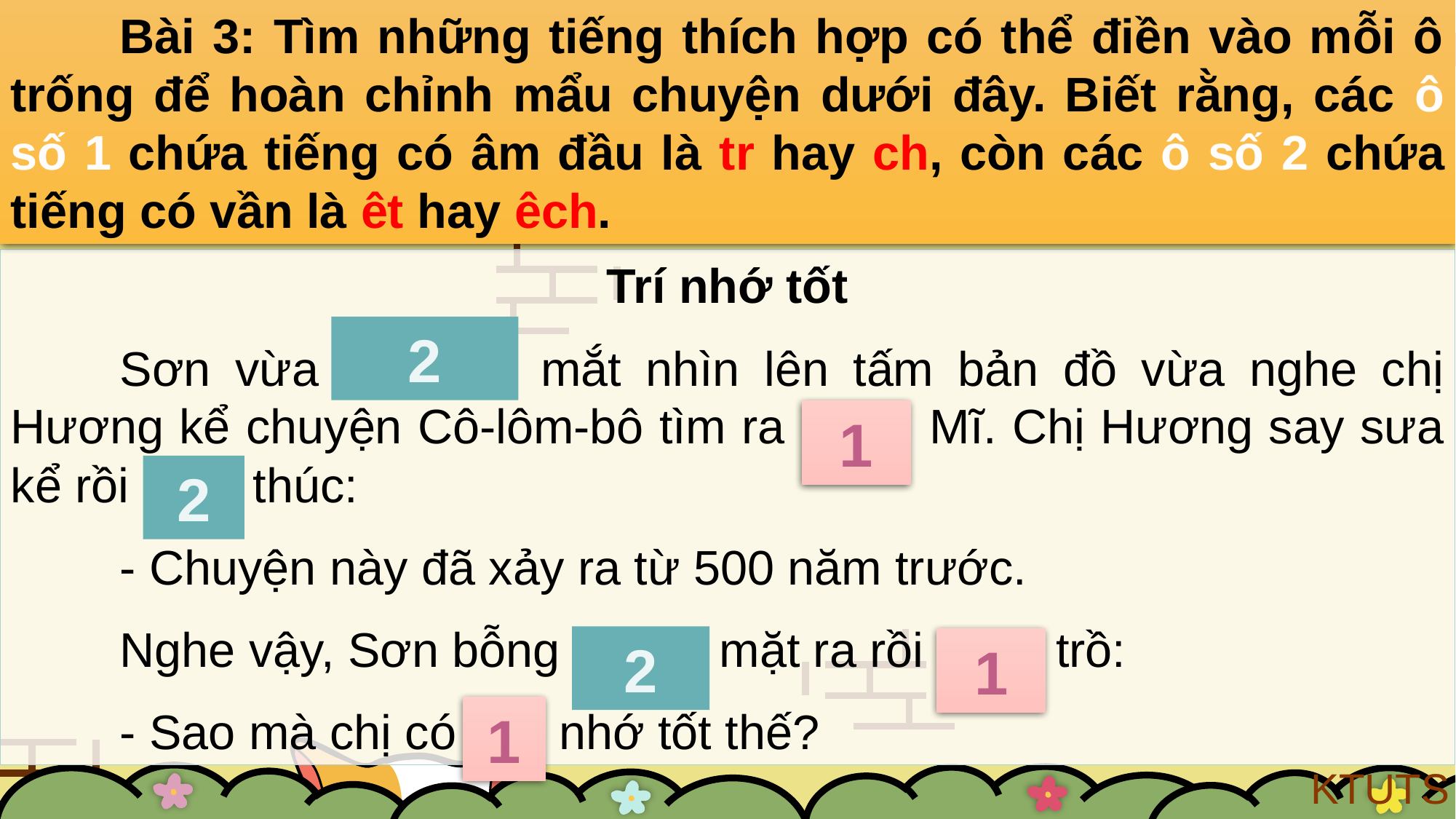

Bài 3: Tìm những tiếng thích hợp có thể điền vào mỗi ô trống để hoàn chỉnh mẩu chuyện dưới đây. Biết rằng, các ô số 1 chứa tiếng có âm đầu là tr hay ch, còn các ô số 2 chứa tiếng có vần là êt hay êch.
Trí nhớ tốt
	Sơn vừa nghếch mắt nhìn lên tấm bản đồ vừa nghe chị Hương kể chuyện Cô-lôm-bô tìm ra châu Mĩ. Chị Hương say sưa kể rồi  kết  thúc:
	- Chuyện này đã xảy ra từ 500 năm trước.
	Nghe vậy, Sơn bỗng nghệt mặt ra rồi trầm trồ:
	- Sao mà chị có  trí  nhớ tốt thế?

2
1
2
2
1
1